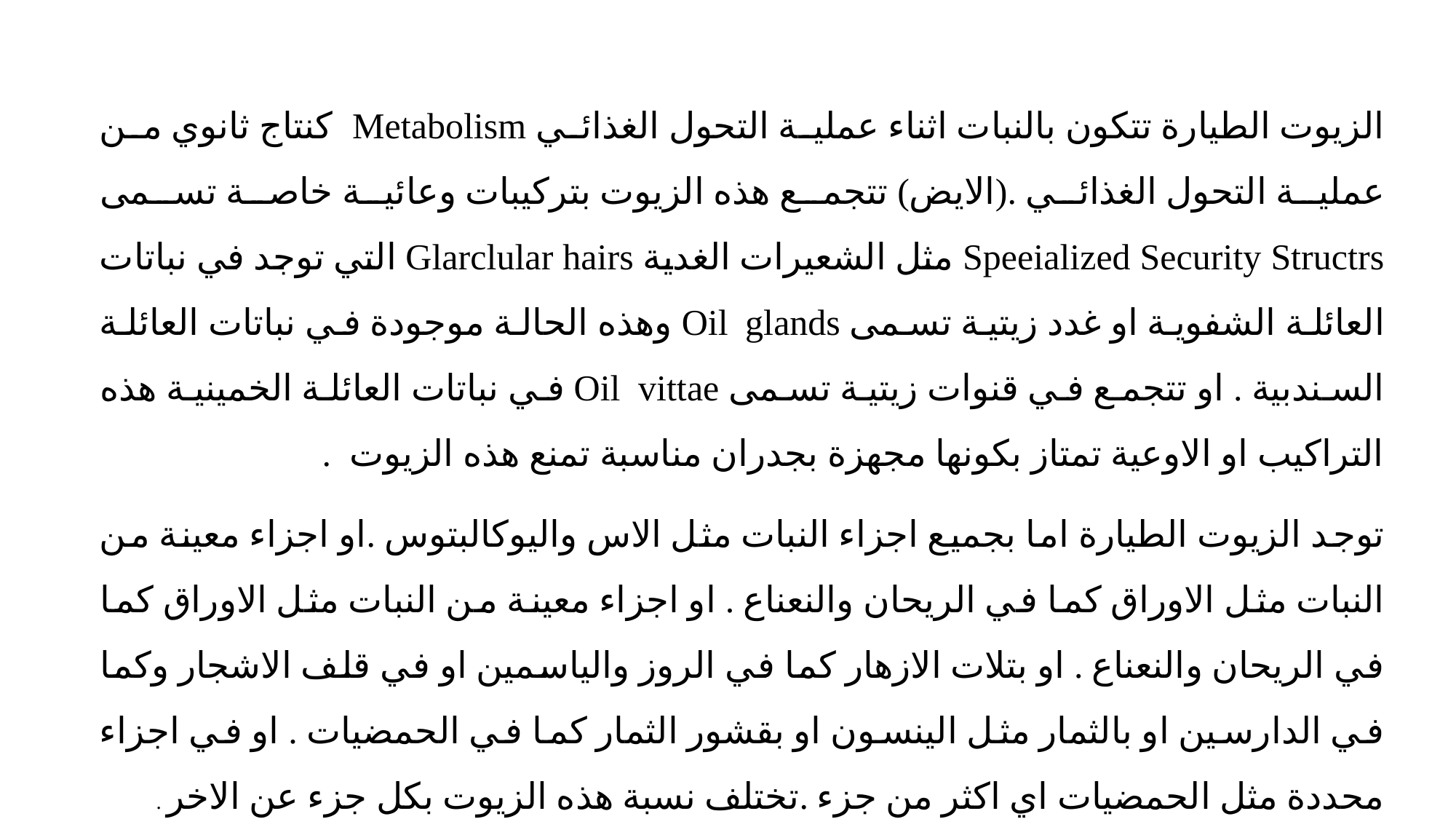

الزيوت الطيارة تتكون بالنبات اثناء عملية التحول الغذائي Metabolism  كنتاج ثانوي من عملية التحول الغذائي .(الايض) تتجمع هذه الزيوت بتركيبات وعائية خاصة تسمى Speeialized Security Structrs مثل الشعيرات الغدية Glarclular hairs التي توجد في نباتات العائلة الشفوية او غدد زيتية تسمى Oil glands وهذه الحالة موجودة في نباتات العائلة السندبية . او تتجمع في قنوات زيتية تسمى Oil vittae في نباتات العائلة الخمينية هذه التراكيب او الاوعية تمتاز بكونها مجهزة بجدران مناسبة تمنع هذه الزيوت  .
توجد الزيوت الطيارة اما بجميع اجزاء النبات مثل الاس واليوكالبتوس .او اجزاء معينة من النبات مثل الاوراق كما في الريحان والنعناع . او اجزاء معينة من النبات مثل الاوراق كما في الريحان والنعناع . او بتلات الازهار كما في الروز والياسمين او في قلف الاشجار وكما في الدارسين او بالثمار مثل الينسون او بقشور الثمار كما في الحمضيات . او في اجزاء محددة مثل الحمضيات اي اكثر من جزء .تختلف نسبة هذه الزيوت بكل جزء عن الاخر .